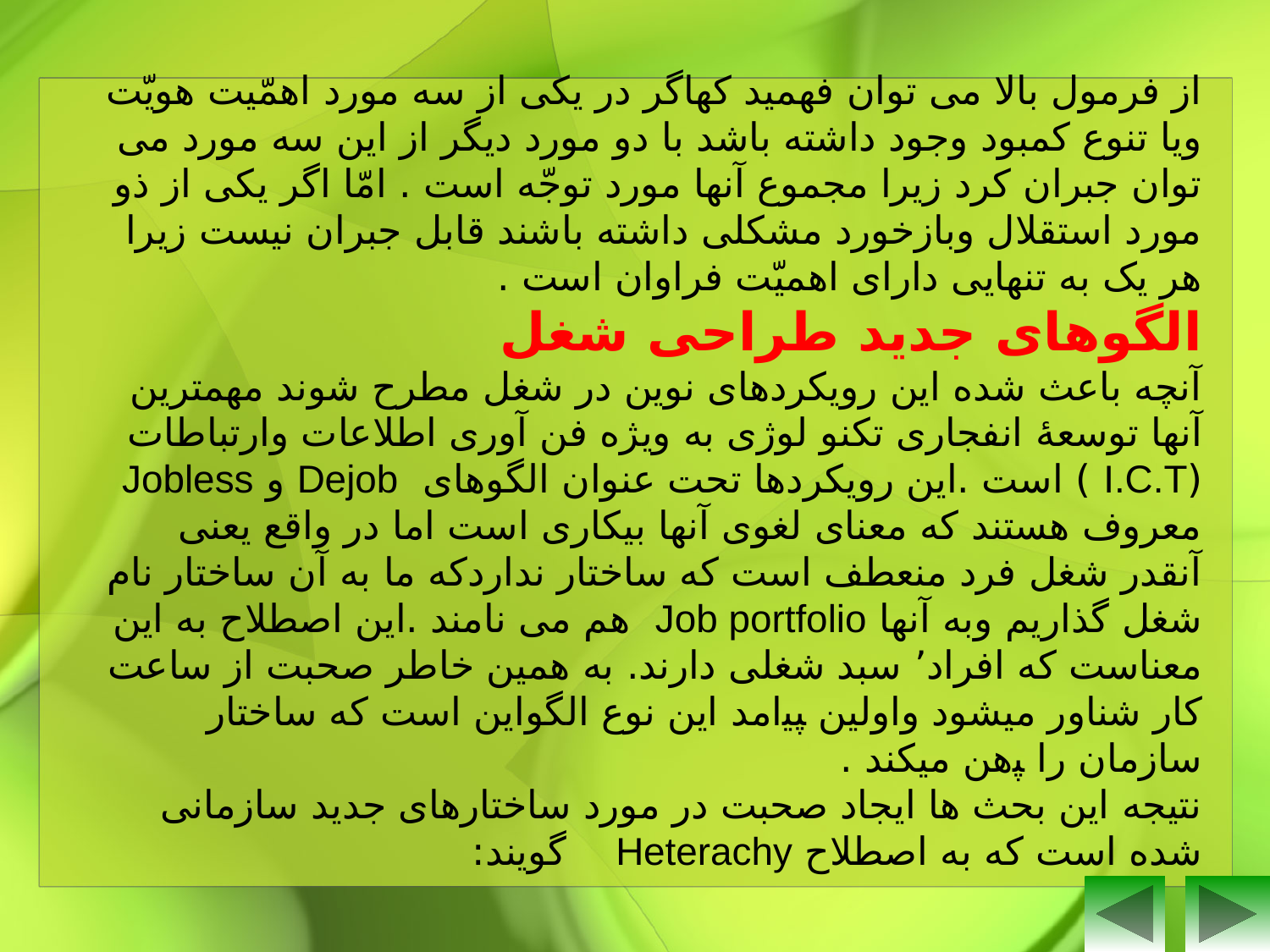

از فرمول بالا می توان فهمید کهاگر در یکی از سه مورد اهمّیت هویّت ویا تنوع کمبود وجود داشته باشد با دو مورد دیگر از این سه مورد می توان جبران کرد زیرا مجموع آنها مورد توجّه است . امّا اگر یکی از ذو مورد استقلال وبازخورد مشکلی داشته باشند قابل جبران نیست زیرا هر یک به تنهایی دارای اهمیّت فراوان است .
الگوهای جدید طراحی شغل
آنچه باعث شده این رویکردهای نوین در شغل مطرح شوند مهمترین آنها توسعۀ انفجاری تکنو لوژی به ویژه فن آوری اطلاعات وارتباطات (I.C.T ) است .این رویکردها تحت عنوان الگوهای  Dejob و Jobless
معروف هستند که معنای لغوی آنها بیکاری است اما در واقع یعنی آنقدر شغل فرد منعطف است که ساختار نداردکه ما به آن ساختار نام شغل گذاریم وبه آنها Job portfolio  هم می نامند .این اصطلاح به این معناست که افراد٬ سبد شغلی دارند. به همین خاطر صحبت از ساعت کار شناور میشود واولین ﭙﯿامد این نوع الگواین است که ساختار سازمان را ﭙهن میکند .
نتیجه این بحث ها ایجاد صحبت در مورد ساختارهای جدید سازمانی شده است که به اصطلاح Heterachy    گویند: